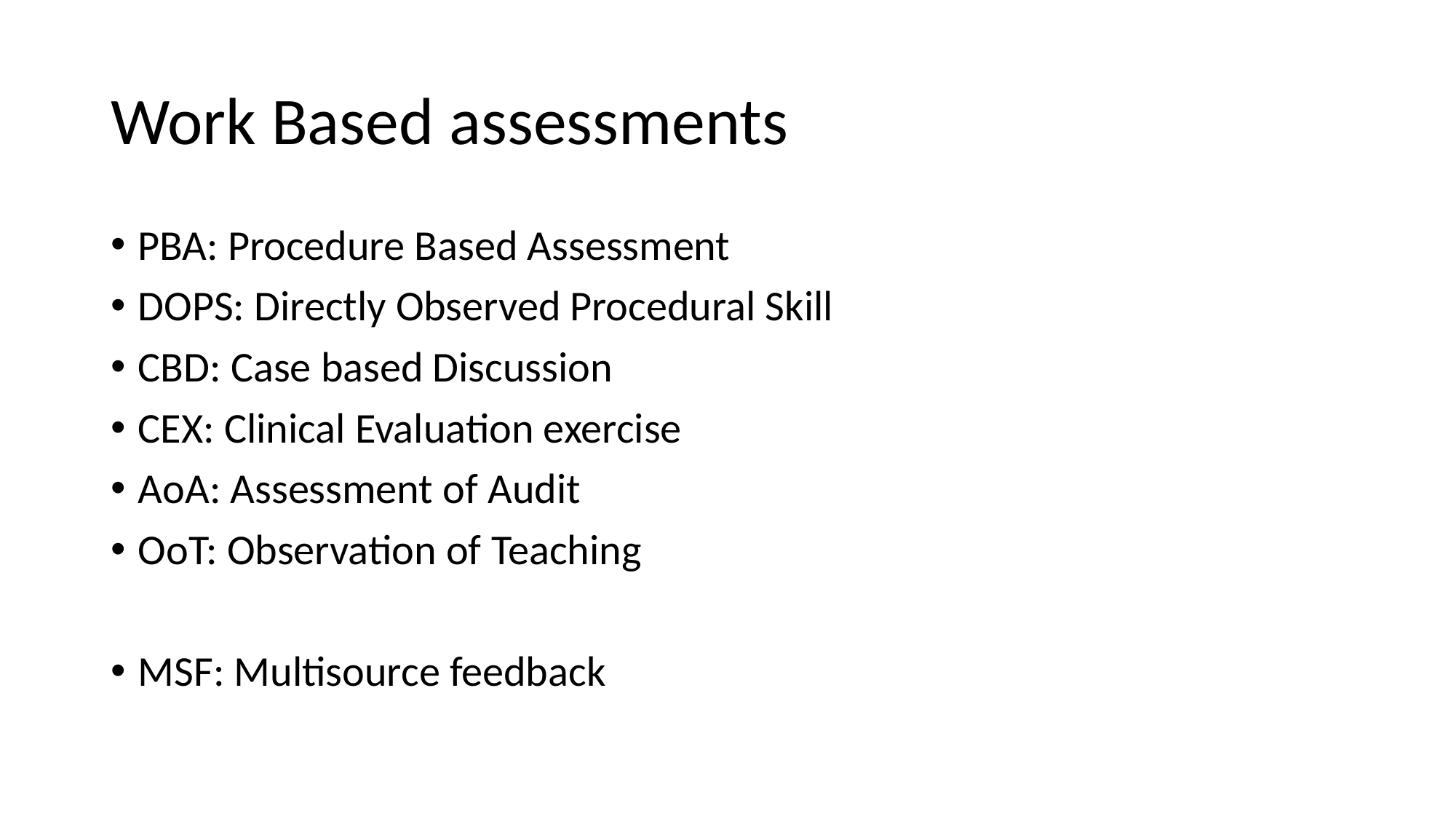

# Work Based assessments
PBA: Procedure Based Assessment
DOPS: Directly Observed Procedural Skill
CBD: Case based Discussion
CEX: Clinical Evaluation exercise
AoA: Assessment of Audit
OoT: Observation of Teaching

MSF: Multisource feedback